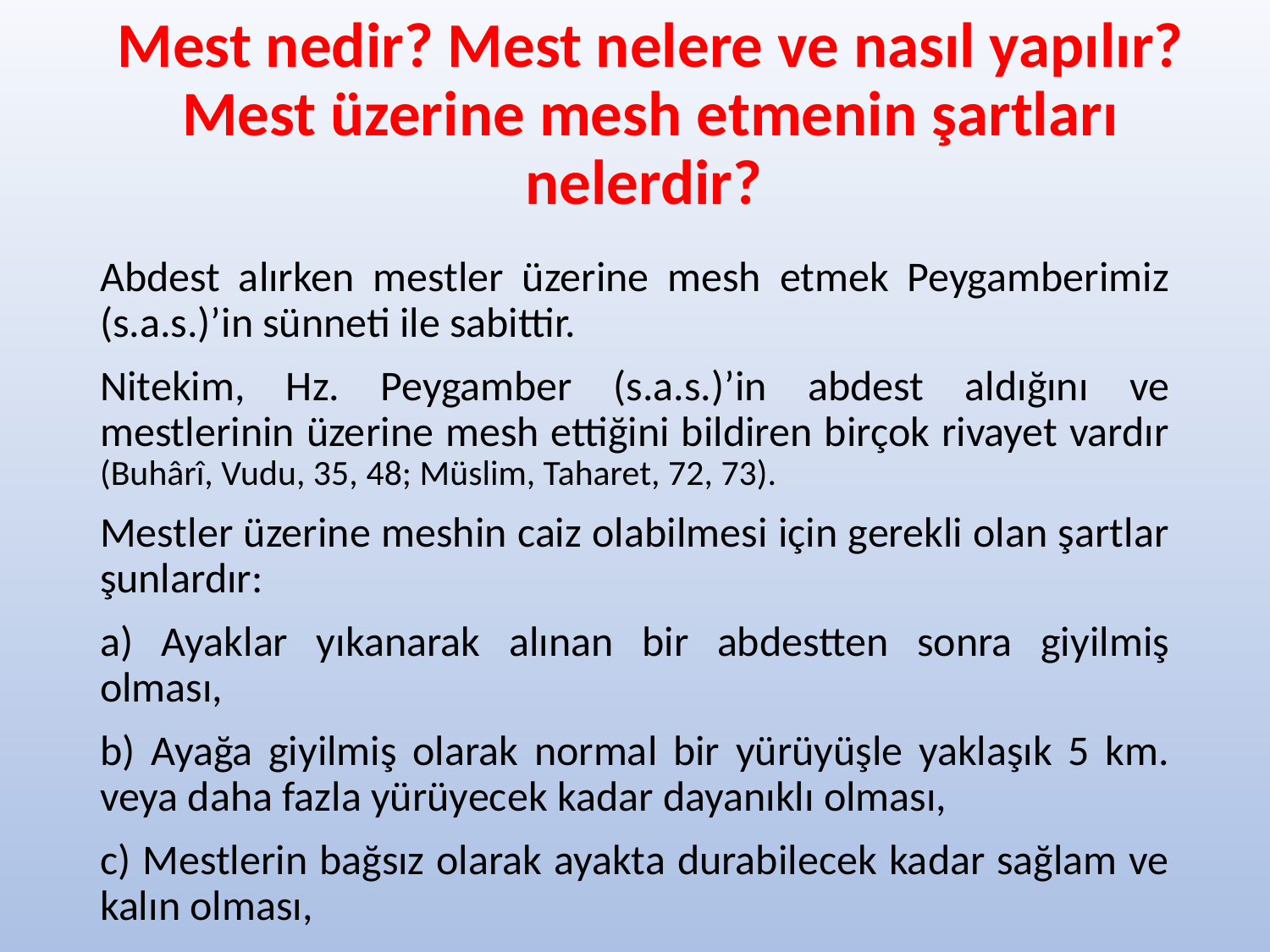

# Mest nedir? Mest nelere ve nasıl yapılır? Mest üzerine mesh etmenin şartları nelerdir?
Abdest alırken mestler üzerine mesh etmek Peygamberimiz (s.a.s.)’in sünneti ile sabittir.
Nitekim, Hz. Peygamber (s.a.s.)’in abdest aldığını ve mestlerinin üzerine mesh ettiğini bildiren birçok rivayet vardır (Buhârî, Vudu, 35, 48; Müslim, Taharet, 72, 73).
Mestler üzerine meshin caiz olabilmesi için gerekli olan şartlar şunlardır:
a) Ayaklar yıkanarak alınan bir abdestten sonra giyilmiş olması,
b) Ayağa giyilmiş olarak normal bir yürüyüşle yaklaşık 5 km. veya daha fazla yürüyecek kadar dayanıklı olması,
c) Mestlerin bağsız olarak ayakta durabilecek kadar sağlam ve kalın olması,